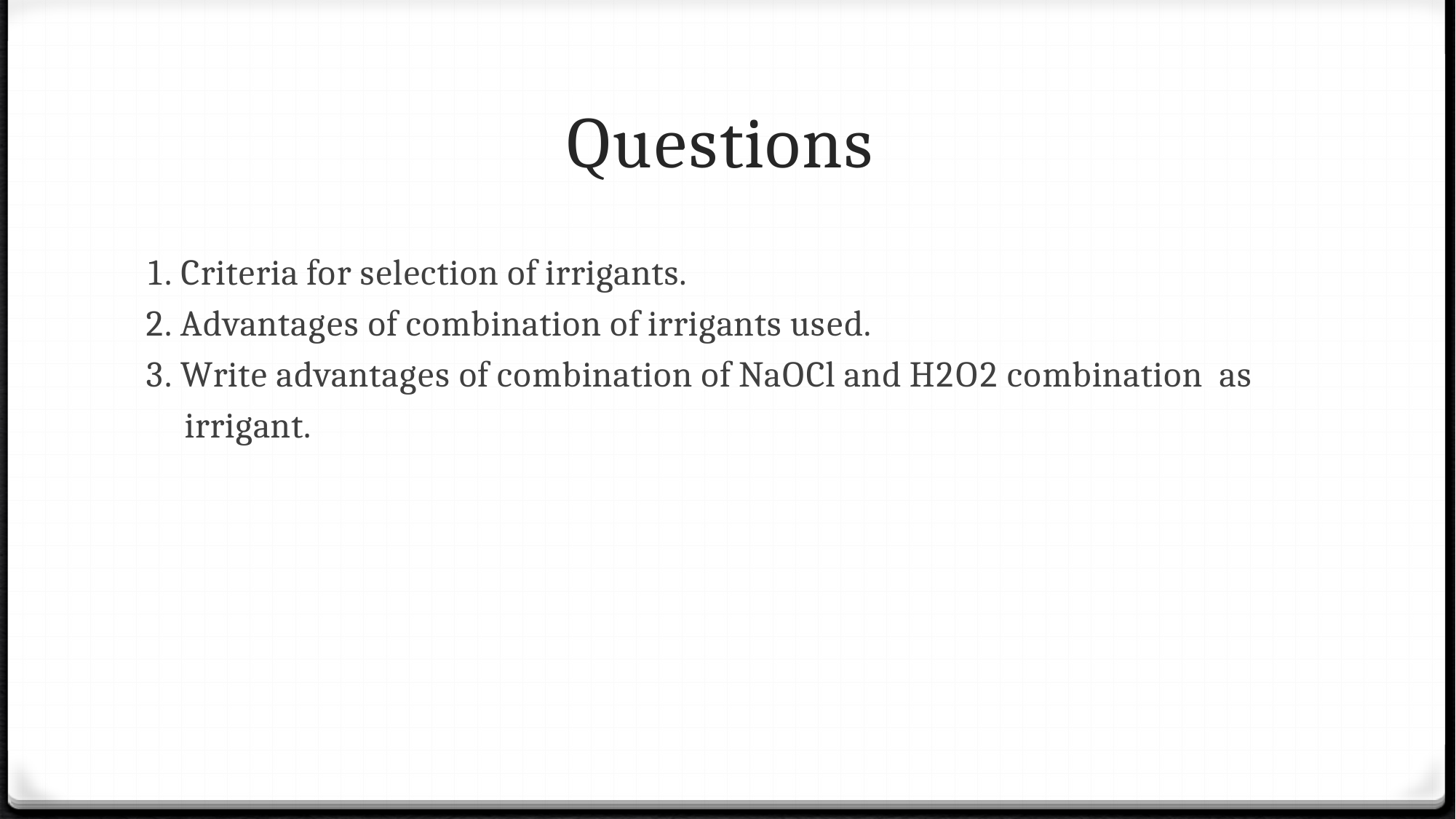

# Questions
1. Criteria for selection of irrigants.
2. Advantages of combination of irrigants used.
3. Write advantages of combination of NaOCl and H2O2 combination  as
     irrigant.